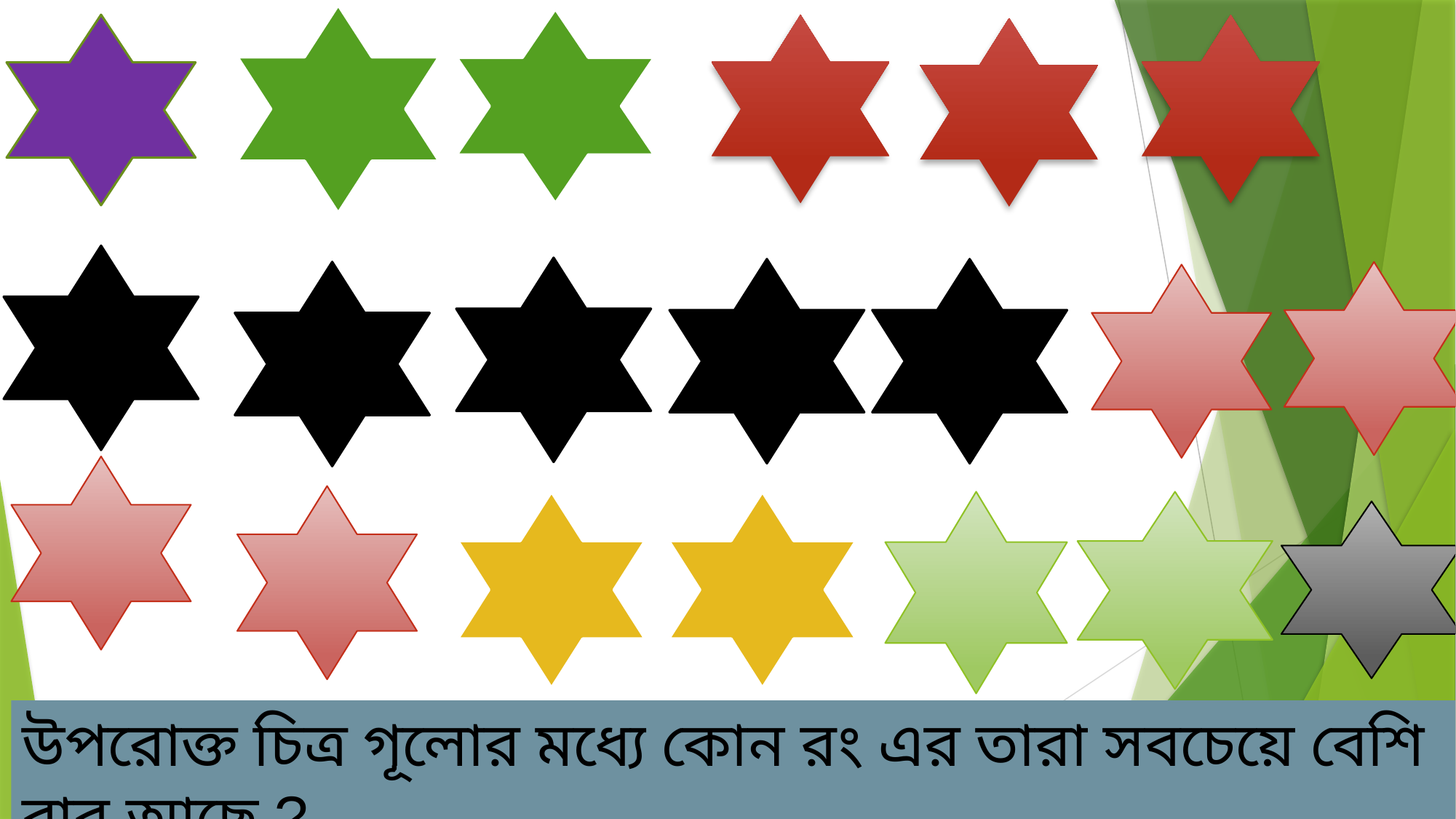

উপরোক্ত চিত্র গূলোর মধ্যে কোন রং এর তারা সবচেয়ে বেশি বার আছে ?